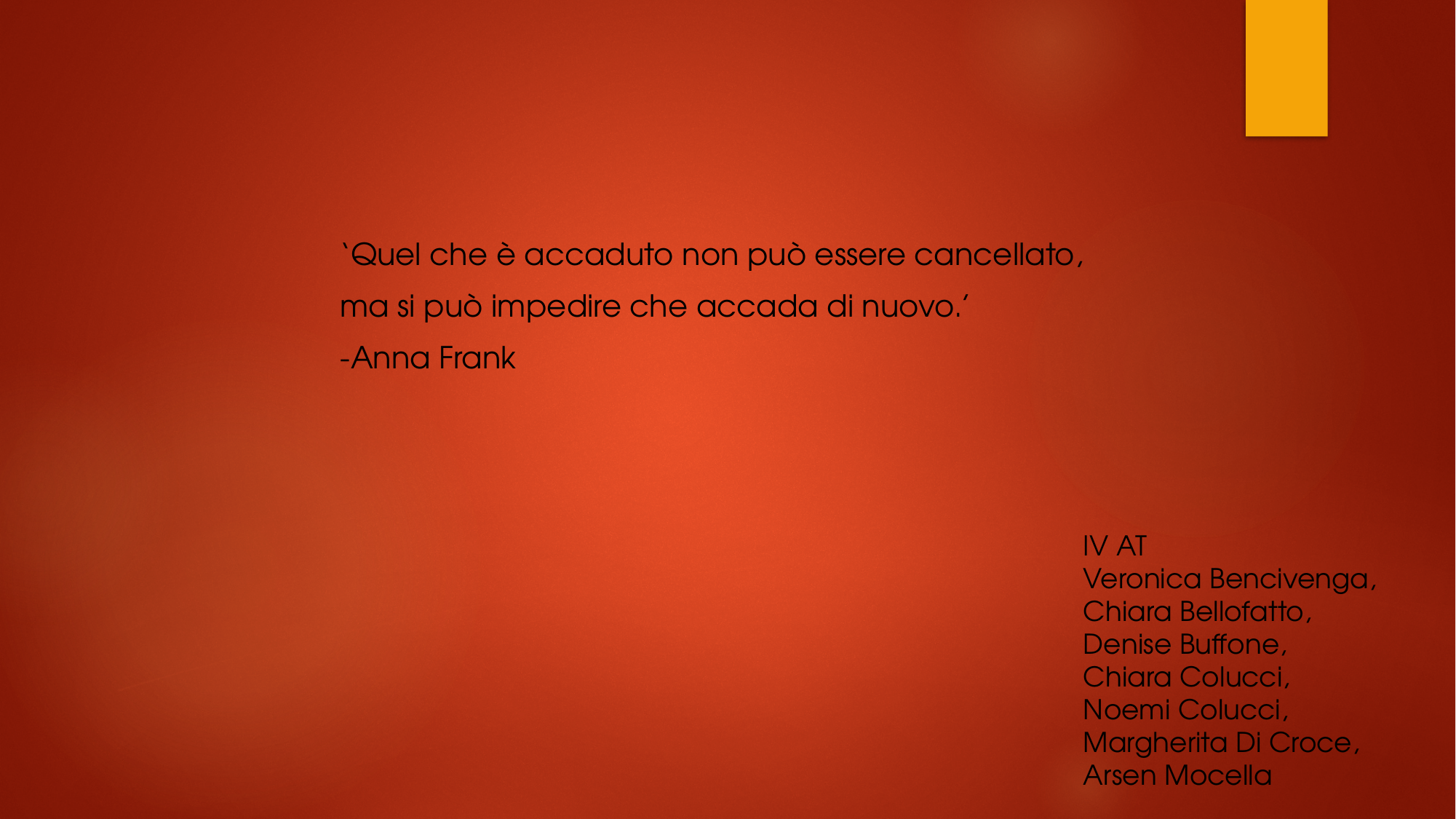

‘Quel che è accaduto non può essere cancellato,
ma si può impedire che accada di nuovo.’
-Anna Frank
IV AT
Veronica Bencivenga,
Chiara Bellofatto,
Denise Buffone,
Chiara Colucci,
Noemi Colucci,
Margherita Di Croce,
Arsen Mocella